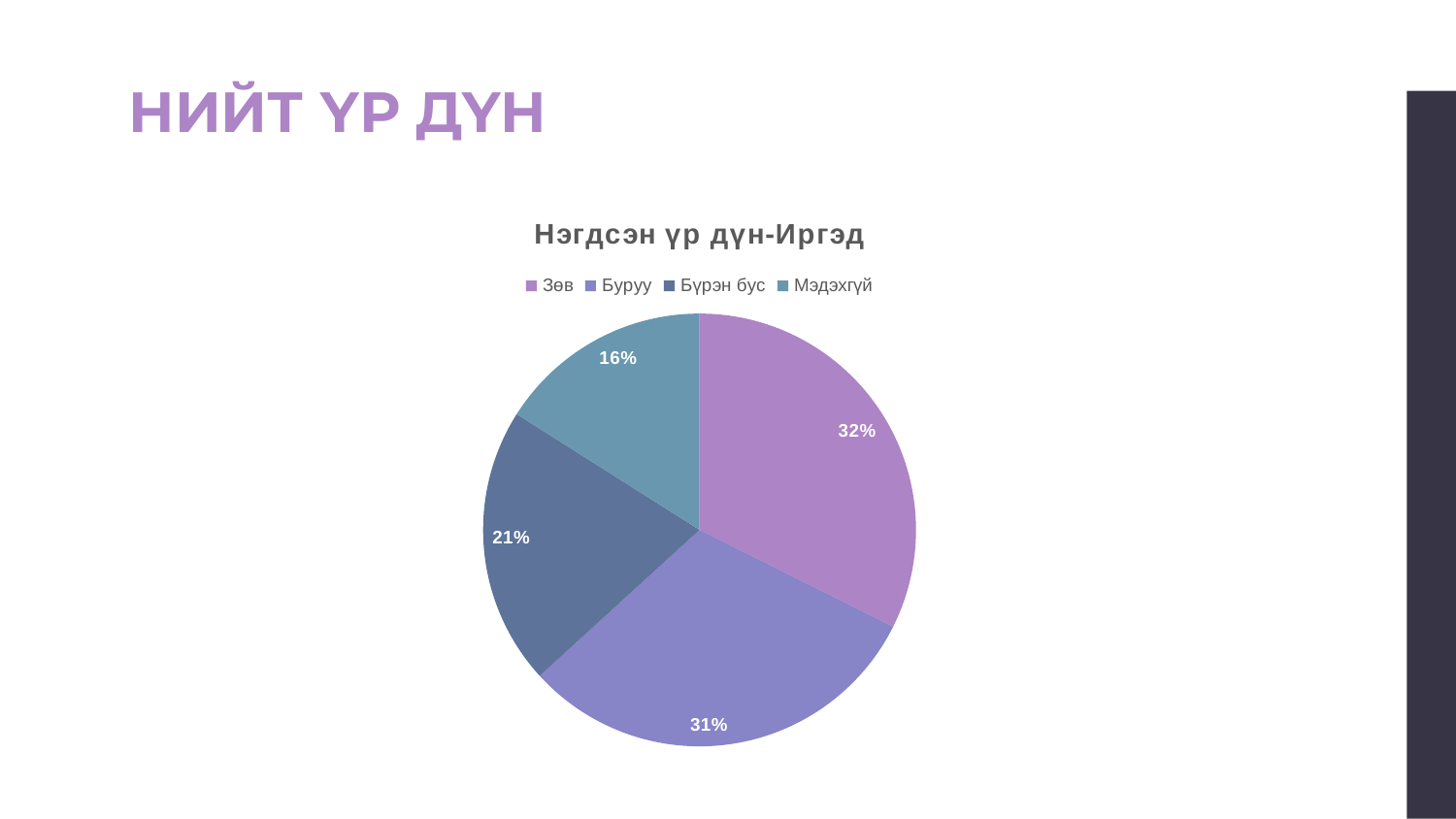

# НИЙТ ҮР ДҮН

### Chart: Нэгдсэн үр дүн-Иргэд

| Category |  |
|---|---|
| Зөв | 4456.0 |
| Буруу | 4243.0 |
| Бүрэн бус | 2858.0 |
| Мэдэхгүй | 2203.0 |